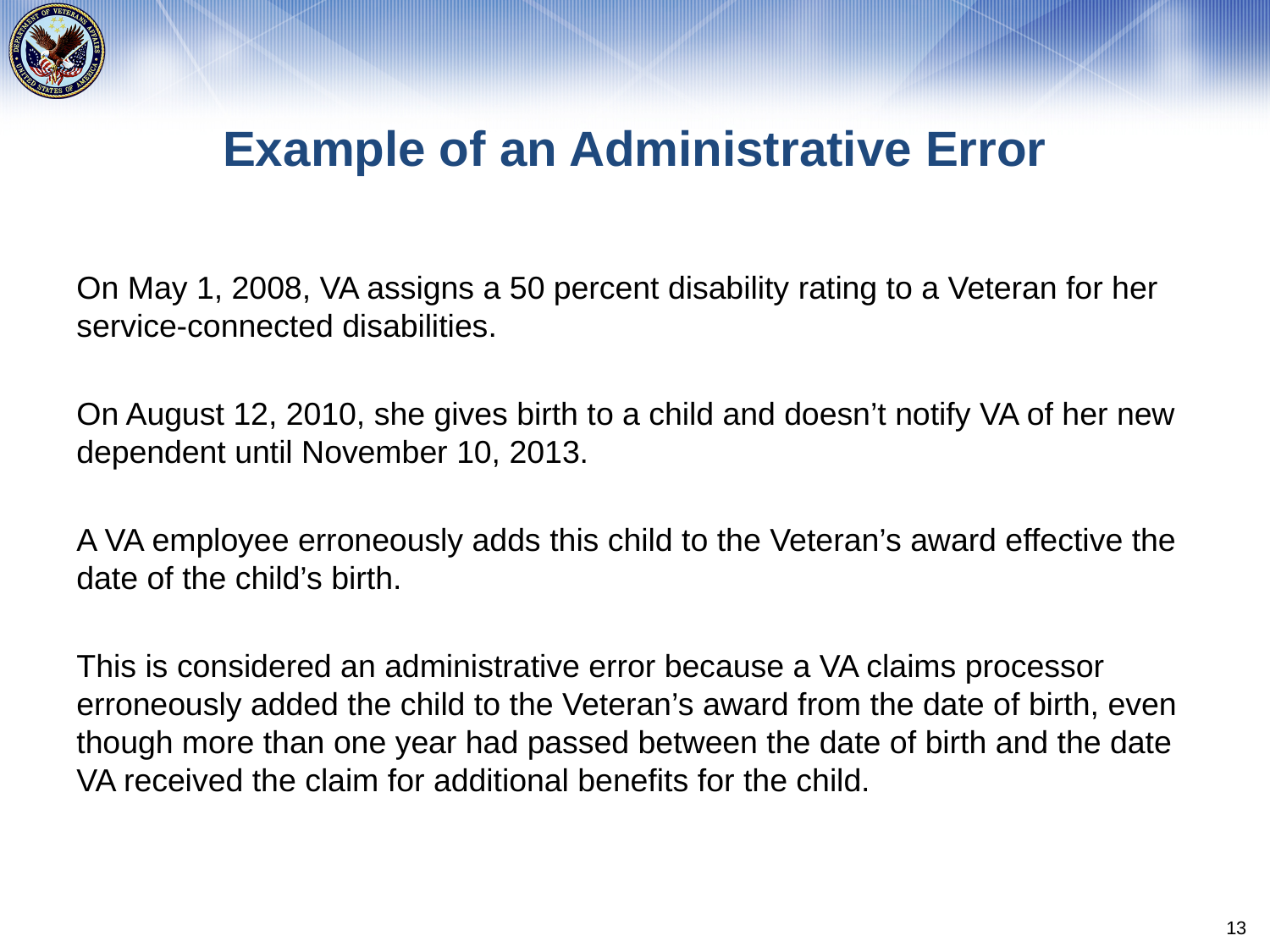

# Example of an Administrative Error
On May 1, 2008, VA assigns a 50 percent disability rating to a Veteran for her service-connected disabilities.

On August 12, 2010, she gives birth to a child and doesn’t notify VA of her new dependent until November 10, 2013.

A VA employee erroneously adds this child to the Veteran’s award effective the date of the child’s birth.

This is considered an administrative error because a VA claims processor erroneously added the child to the Veteran’s award from the date of birth, even though more than one year had passed between the date of birth and the date VA received the claim for additional benefits for the child.
13